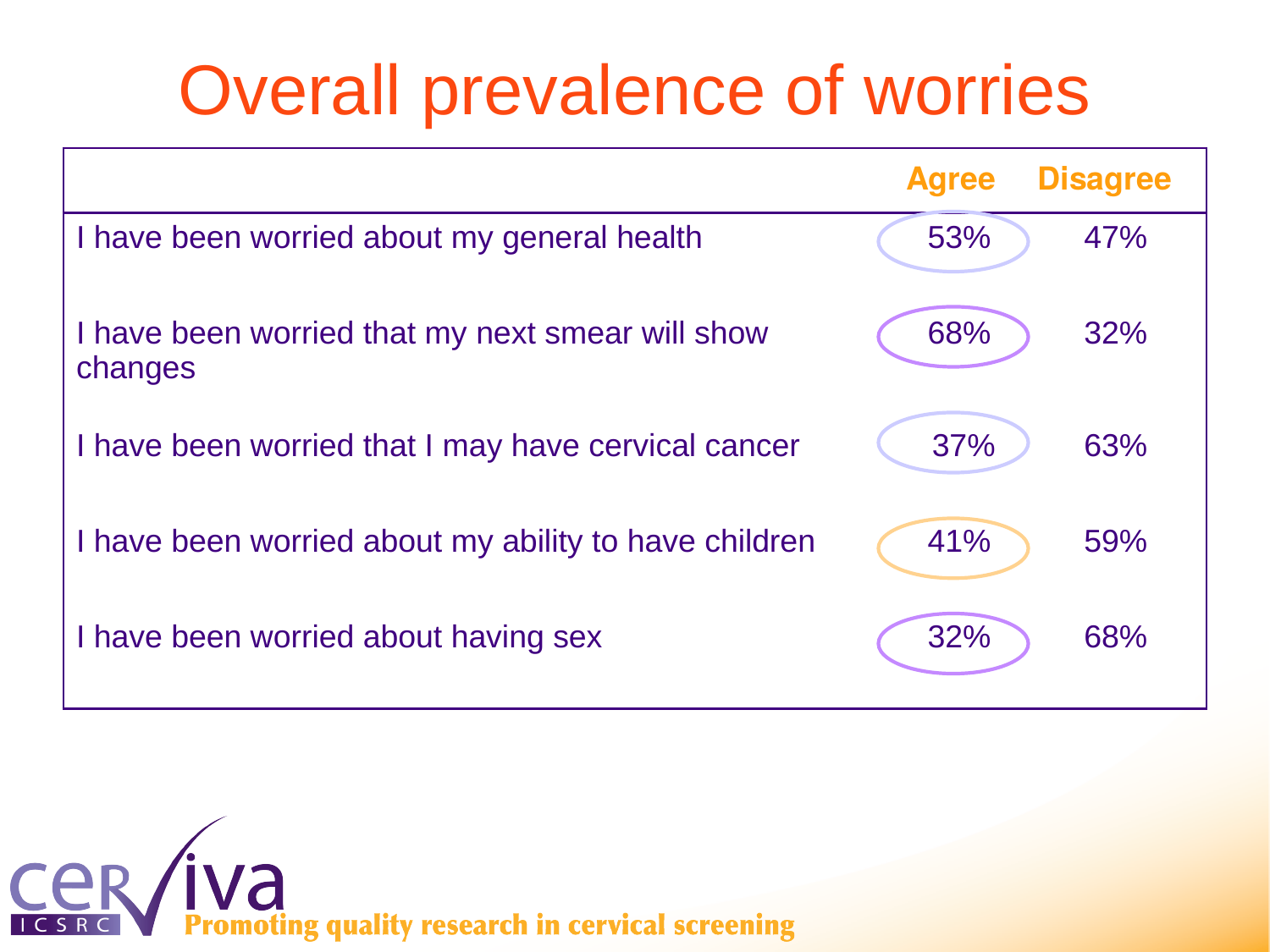

# Overall prevalence of worries
|  | Agree | Disagree |
| --- | --- | --- |
| I have been worried about my general health | 53% | 47% |
| I have been worried that my next smear will show changes | 68% | 32% |
| I have been worried that I may have cervical cancer | 37% | 63% |
| I have been worried about my ability to have children | 41% | 59% |
| I have been worried about having sex | 32% | 68% |